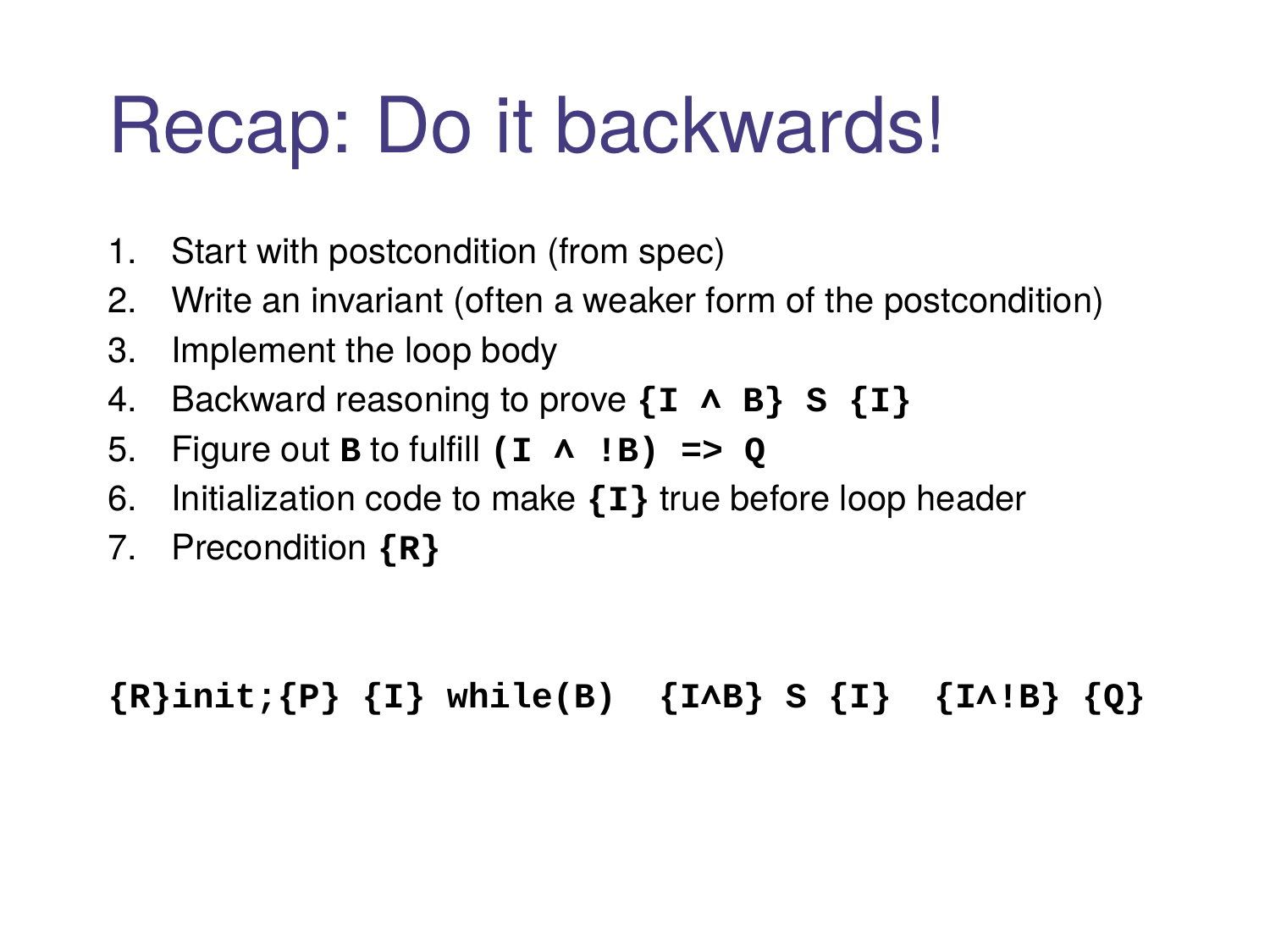

# Recap: Do it backwards!
Start with postcondition (from spec)
Write an invariant (often a weaker form of the postcondition)
Implement the loop body
Backward reasoning to prove {I ∧ B} S {I}
Figure out B to fulfill (I ∧ !B) => Q
Initialization code to make {I} true before loop header
Precondition {R}

{R}init;{P} {I} while(B)  {I∧B} S {I}  {I∧!B} {Q}